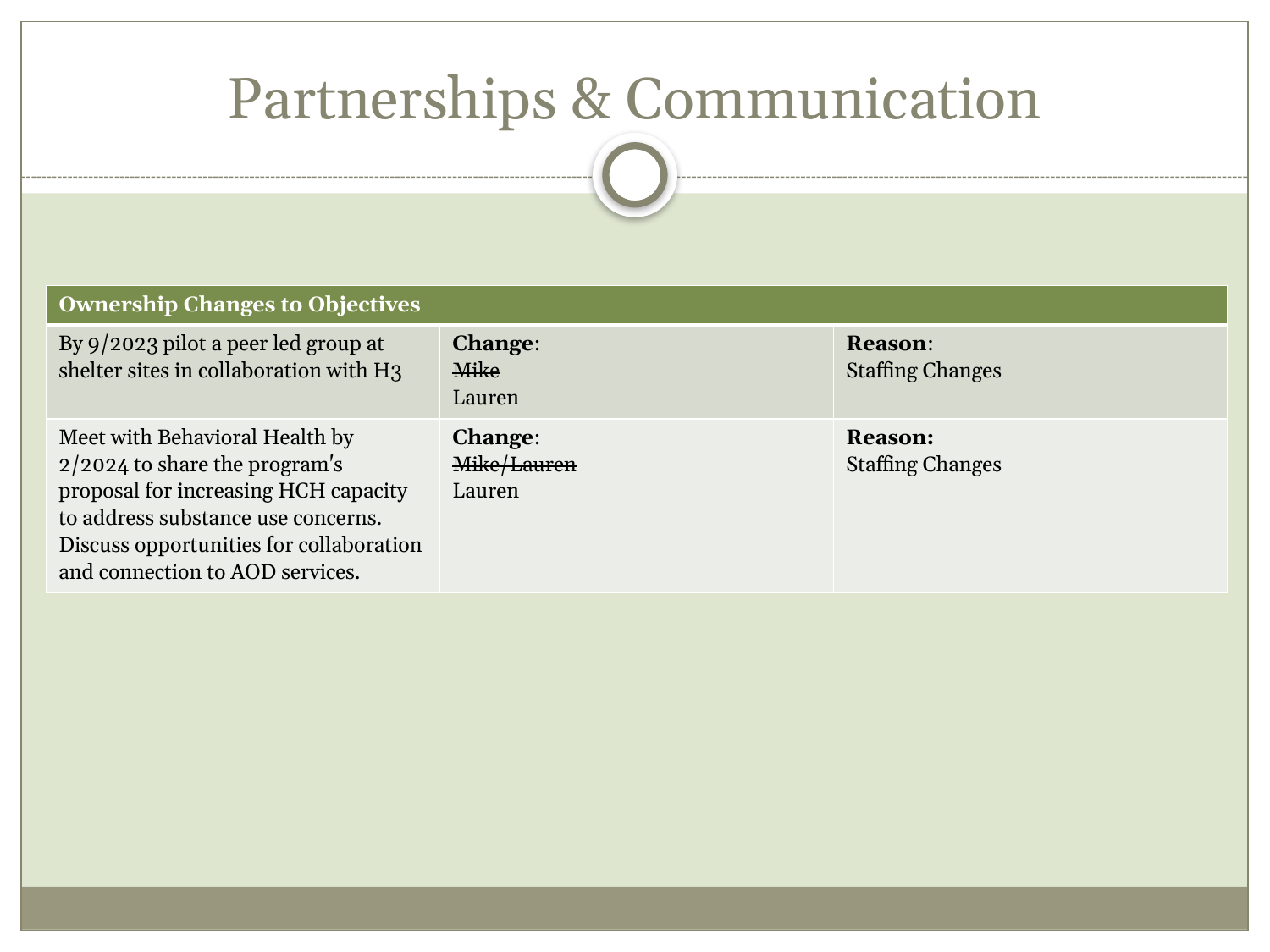

# Partnerships & Communication
| Ownership Changes to Objectives |  |  |
| --- | --- | --- |
| By 9/2023 pilot a peer led group at shelter sites in collaboration with H3 | Change: Mike Lauren | Reason: Staffing Changes |
| Meet with Behavioral Health by 2/2024 to share the program's proposal for increasing HCH capacity to address substance use concerns. Discuss opportunities for collaboration and connection to AOD services. | Change: Mike/Lauren Lauren | Reason: Staffing Changes |